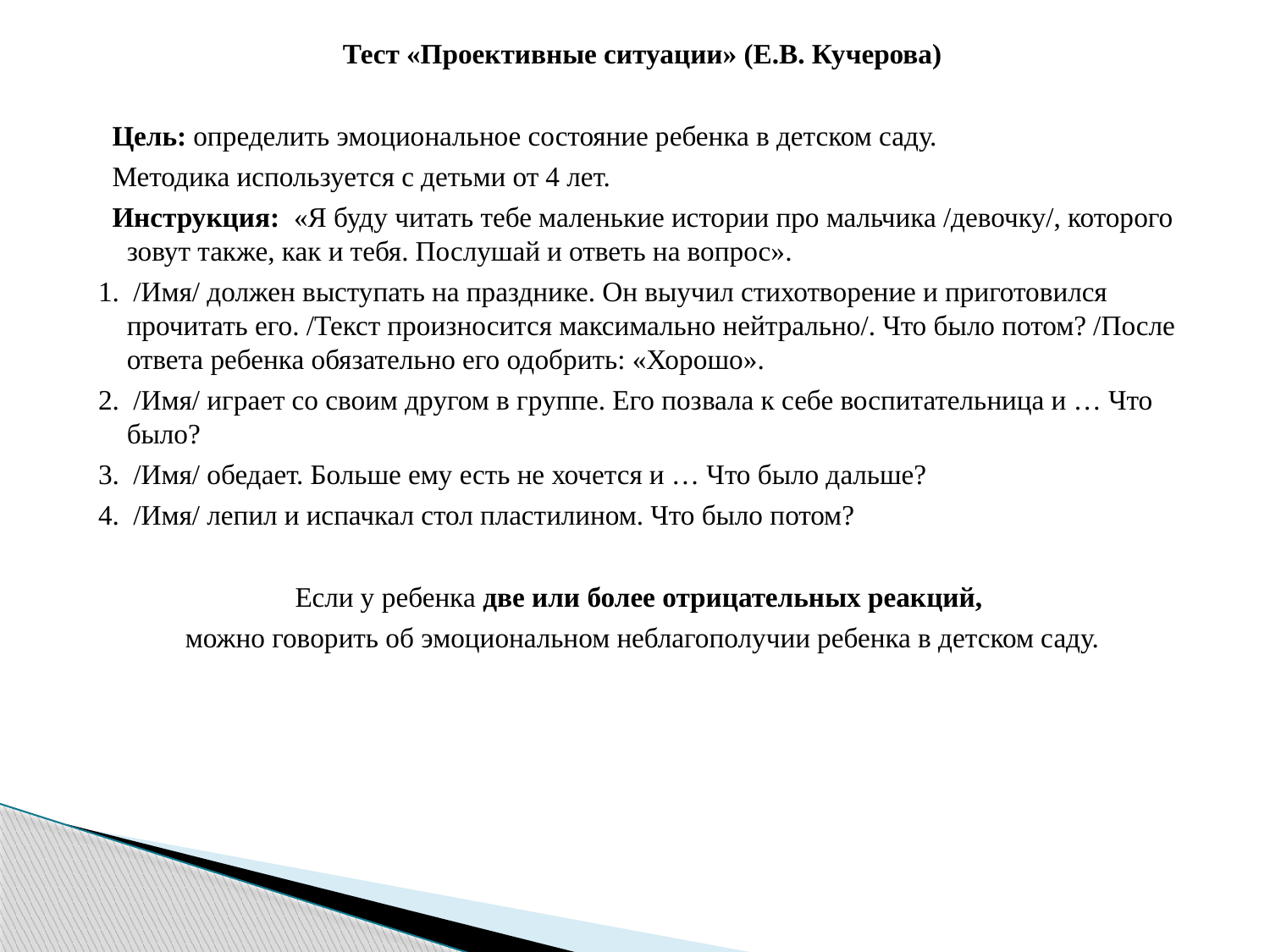

Тест «Проективные ситуации» (Е.В. Кучерова)

   Цель: определить эмоциональное состояние ребенка в детском саду.
   Методика используется с детьми от 4 лет.
   Инструкция:  «Я буду читать тебе маленькие истории про мальчика /девочку/, которого зовут также, как и тебя. Послушай и ответь на вопрос».
 1.  /Имя/ должен выступать на празднике. Он выучил стихотворение и приготовился прочитать его. /Текст произносится максимально нейтрально/. Что было потом? /После ответа ребенка обязательно его одобрить: «Хорошо».
 2.  /Имя/ играет со своим другом в группе. Его позвала к себе воспитательница и … Что     было?
 3.  /Имя/ обедает. Больше ему есть не хочется и … Что было дальше?
 4.  /Имя/ лепил и испачкал стол пластилином. Что было потом?

Если у ребенка две или более отрицательных реакций,
можно говорить об эмоциональном неблагополучии ребенка в детском саду.